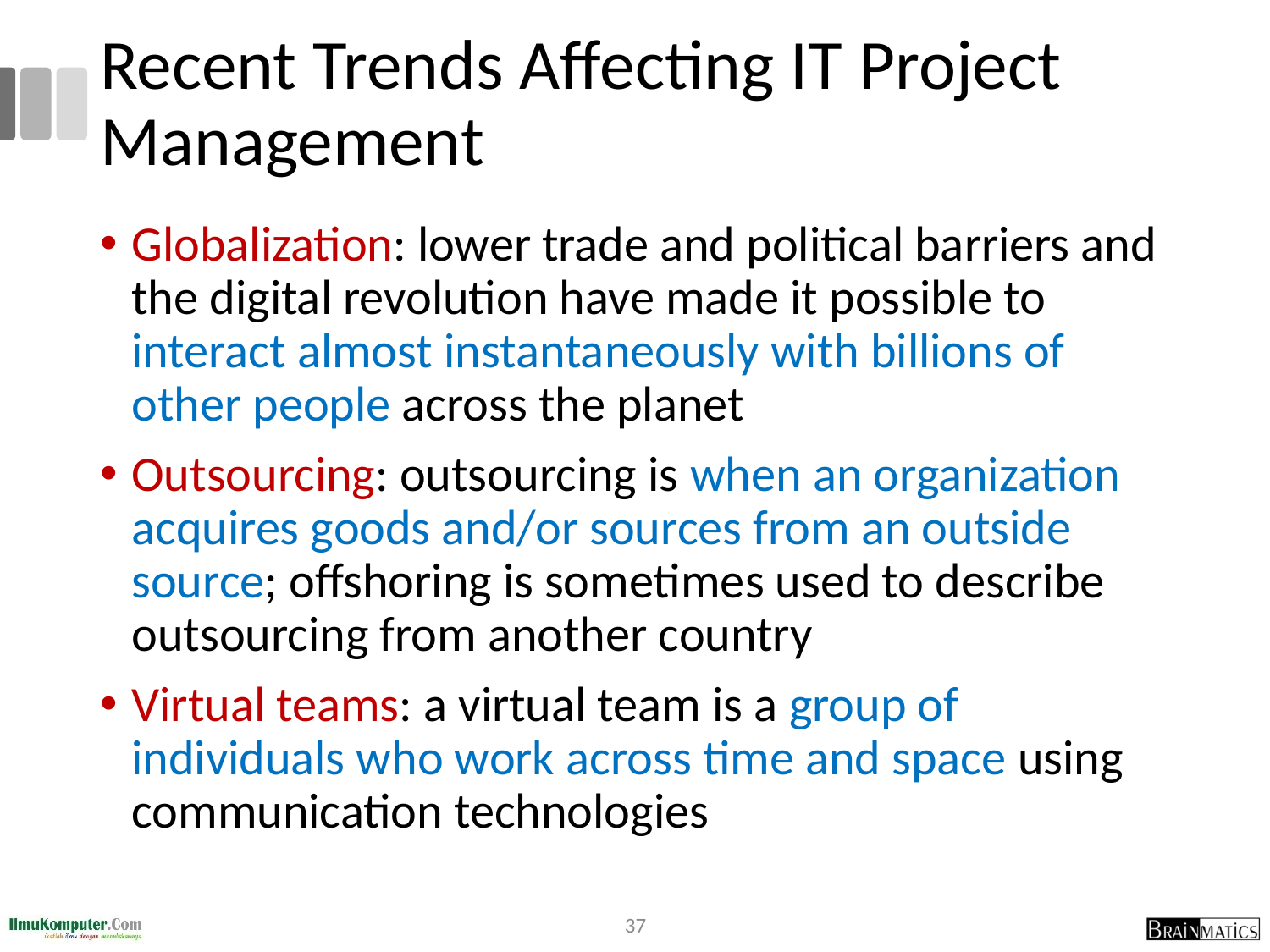

# Recent Trends Affecting IT Project Management
Globalization: lower trade and political barriers and the digital revolution have made it possible to interact almost instantaneously with billions of other people across the planet
Outsourcing: outsourcing is when an organization acquires goods and/or sources from an outside source; offshoring is sometimes used to describe outsourcing from another country
Virtual teams: a virtual team is a group of individuals who work across time and space using communication technologies

37